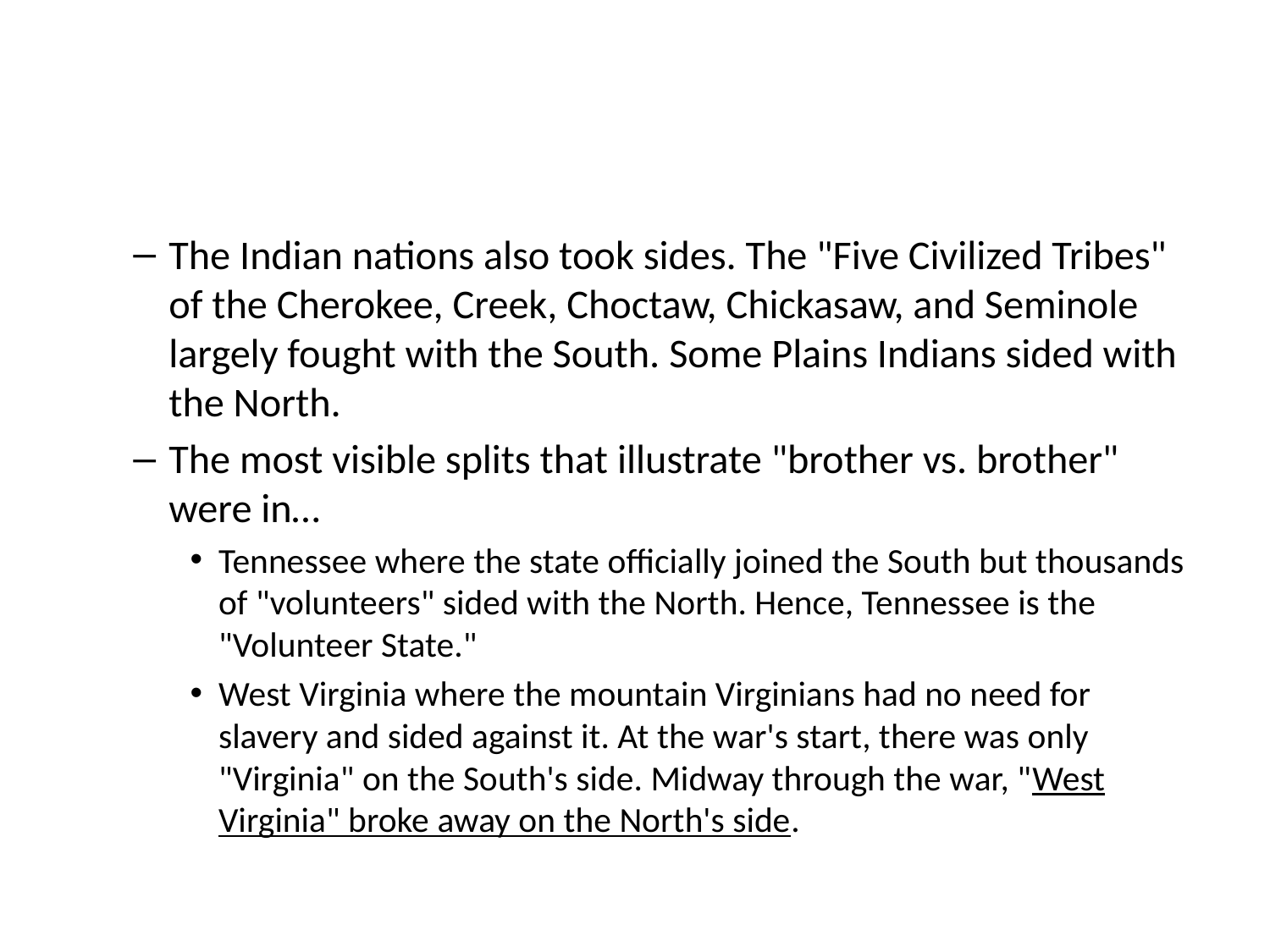

#
The Indian nations also took sides. The "Five Civilized Tribes" of the Cherokee, Creek, Choctaw, Chickasaw, and Seminole largely fought with the South. Some Plains Indians sided with the North.
The most visible splits that illustrate "brother vs. brother" were in…
Tennessee where the state officially joined the South but thousands of "volunteers" sided with the North. Hence, Tennessee is the "Volunteer State."
West Virginia where the mountain Virginians had no need for slavery and sided against it. At the war's start, there was only "Virginia" on the South's side. Midway through the war, "West Virginia" broke away on the North's side.